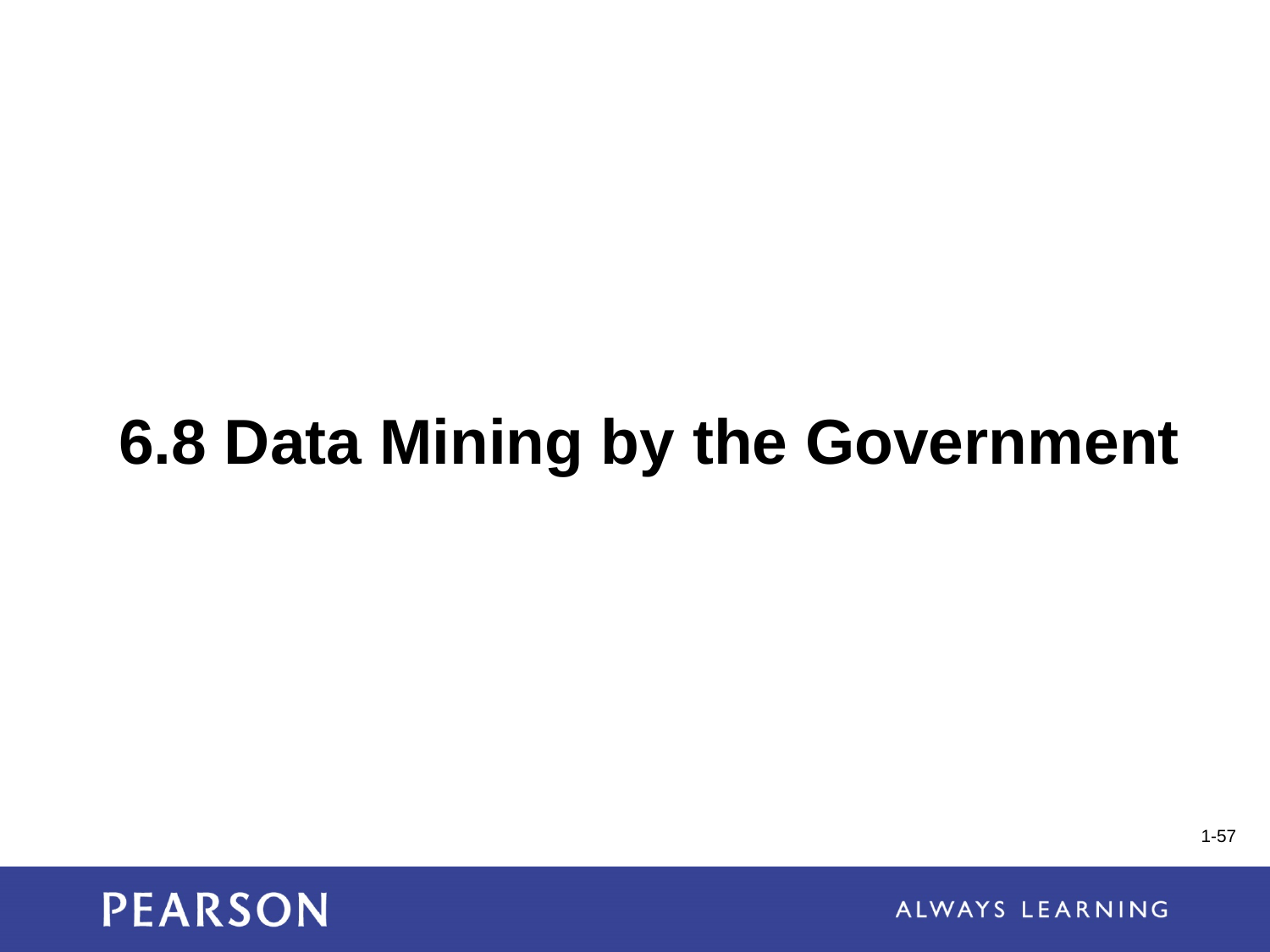

# 6.8 Data Mining by the Government
1-57